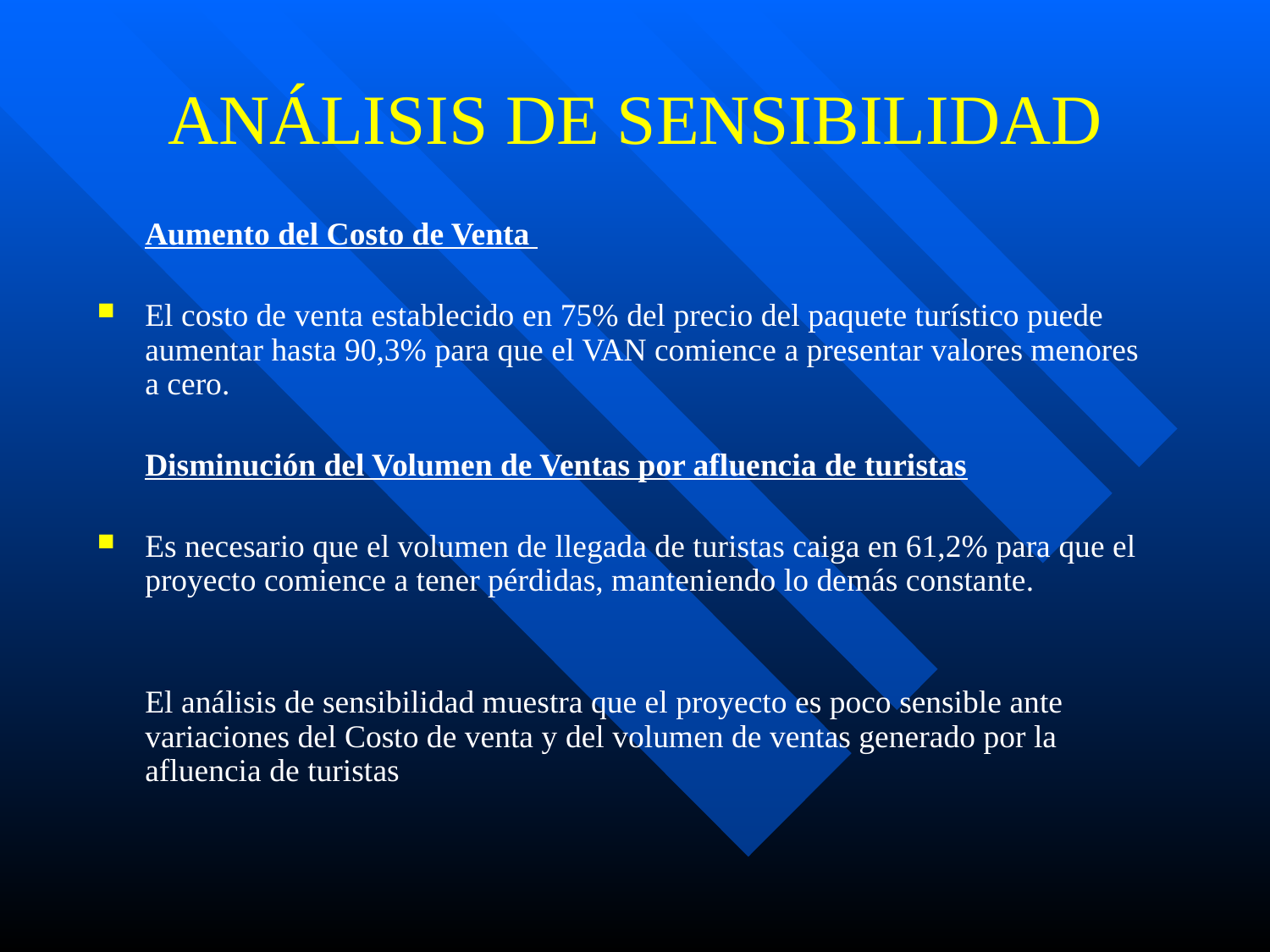

# ANÁLISIS DE SENSIBILIDAD
	Aumento del Costo de Venta

El costo de venta establecido en 75% del precio del paquete turístico puede aumentar hasta 90,3% para que el VAN comience a presentar valores menores a cero.

	Disminución del Volumen de Ventas por afluencia de turistas

Es necesario que el volumen de llegada de turistas caiga en 61,2% para que el proyecto comience a tener pérdidas, manteniendo lo demás constante.

	El análisis de sensibilidad muestra que el proyecto es poco sensible ante variaciones del Costo de venta y del volumen de ventas generado por la afluencia de turistas